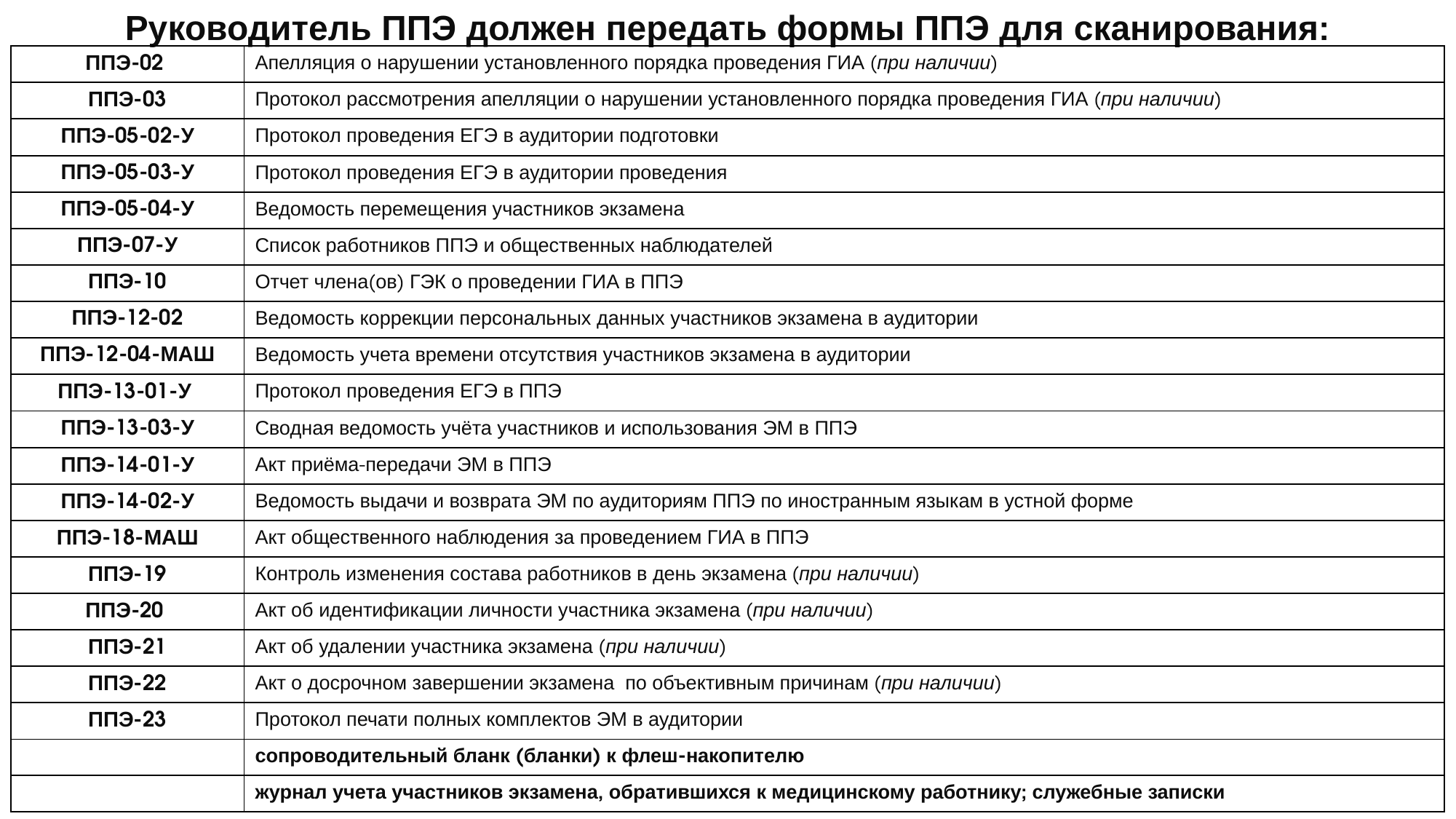

Руководитель ППЭ должен передать формы ППЭ для сканирования:
| ППЭ-02 | Апелляция о нарушении установленного порядка проведения ГИА (при наличии) |
| --- | --- |
| ППЭ-03 | Протокол рассмотрения апелляции о нарушении установленного порядка проведения ГИА (при наличии) |
| ППЭ-05-02-У | Протокол проведения ЕГЭ в аудитории подготовки |
| ППЭ-05-03-У | Протокол проведения ЕГЭ в аудитории проведения |
| ППЭ-05-04-У | Ведомость перемещения участников экзамена |
| ППЭ-07-У | Список работников ППЭ и общественных наблюдателей |
| ППЭ-10 | Отчет члена(ов) ГЭК о проведении ГИА в ППЭ |
| ППЭ-12-02 | Ведомость коррекции персональных данных участников экзамена в аудитории |
| ППЭ-12-04-МАШ | Ведомость учета времени отсутствия участников экзамена в аудитории |
| ППЭ-13-01-У | Протокол проведения ЕГЭ в ППЭ |
| ППЭ-13-03-У | Сводная ведомость учёта участников и использования ЭМ в ППЭ |
| ППЭ-14-01-У | Акт приёма-передачи ЭМ в ППЭ |
| ППЭ-14-02-У | Ведомость выдачи и возврата ЭМ по аудиториям ППЭ по иностранным языкам в устной форме |
| ППЭ-18-МАШ | Акт общественного наблюдения за проведением ГИА в ППЭ |
| ППЭ-19 | Контроль изменения состава работников в день экзамена (при наличии) |
| ППЭ-20 | Акт об идентификации личности участника экзамена (при наличии) |
| ППЭ-21 | Акт об удалении участника экзамена (при наличии) |
| ППЭ-22 | Акт о досрочном завершении экзамена  по объективным причинам (при наличии) |
| ППЭ-23 | Протокол печати полных комплектов ЭМ в аудитории |
|  | сопроводительный бланк (бланки) к флеш-накопителю |
|  | журнал учета участников экзамена, обратившихся к медицинскому работнику; служебные записки |